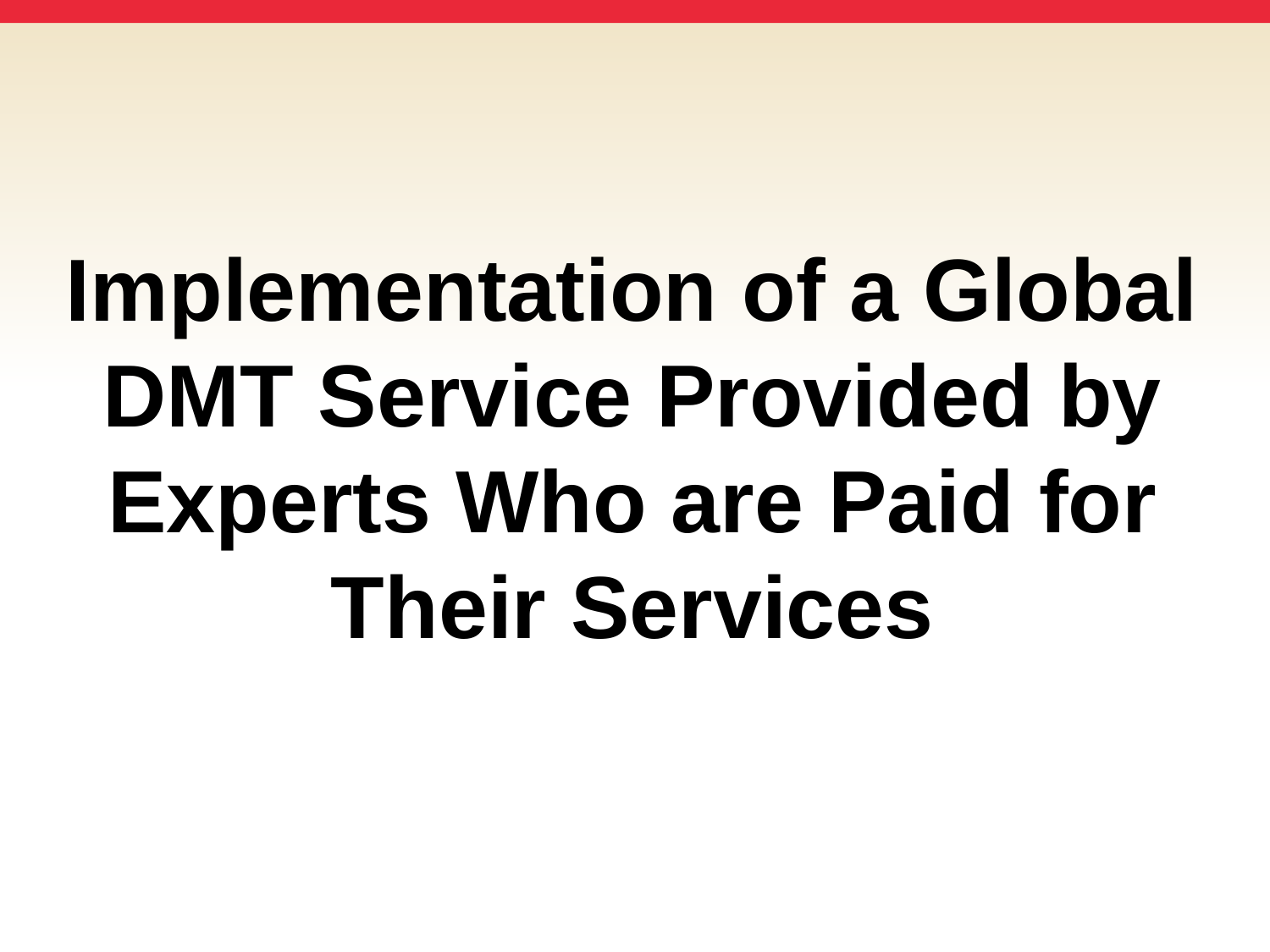

# Implementation of a Global DMT Service Provided by Experts Who are Paid for Their Services